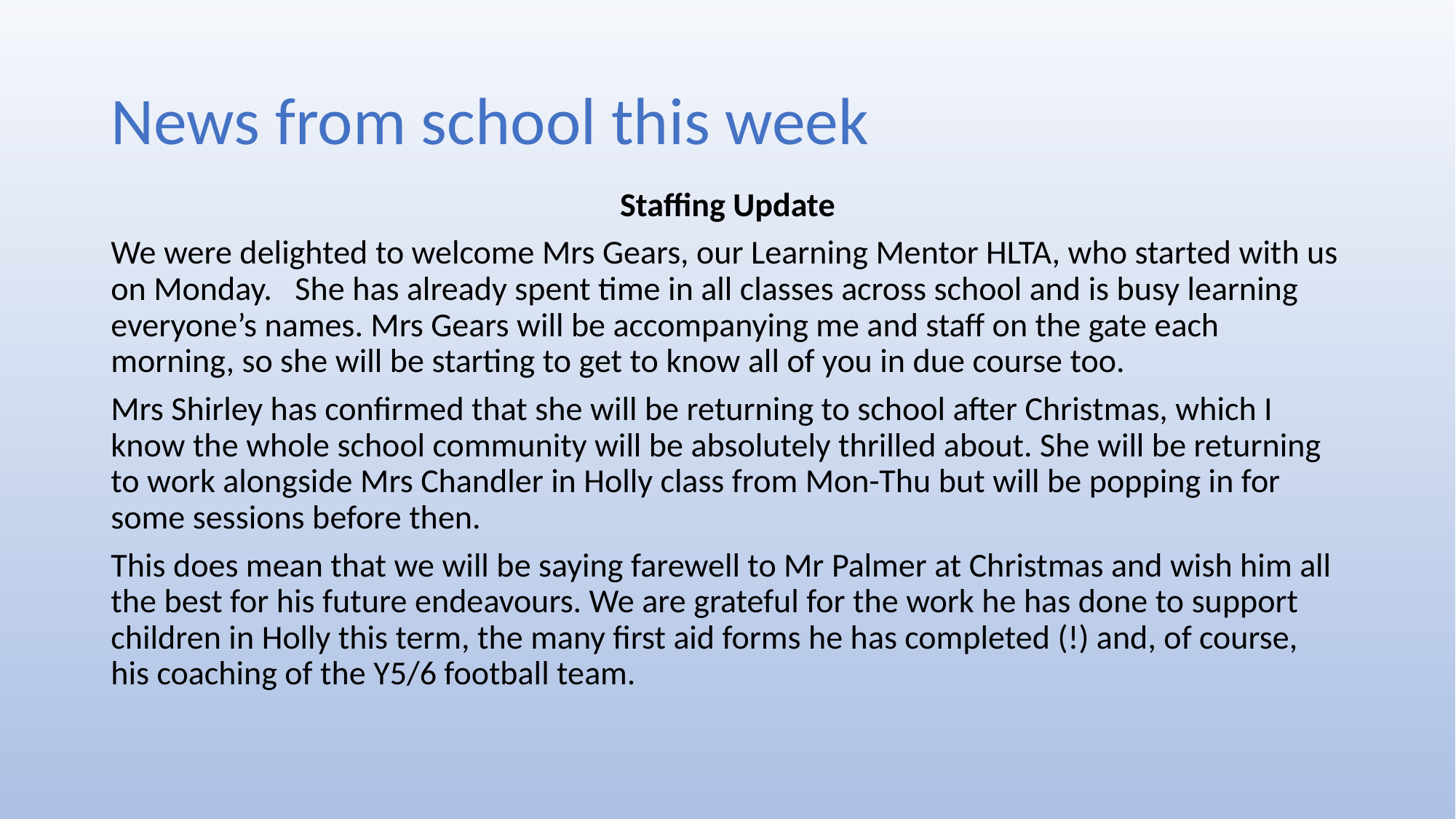

# News from school this week
Staffing Update
We were delighted to welcome Mrs Gears, our Learning Mentor HLTA, who started with us on Monday.   She has already spent time in all classes across school and is busy learning everyone’s names. Mrs Gears will be accompanying me and staff on the gate each morning, so she will be starting to get to know all of you in due course too.
Mrs Shirley has confirmed that she will be returning to school after Christmas, which I know the whole school community will be absolutely thrilled about. She will be returning to work alongside Mrs Chandler in Holly class from Mon-Thu but will be popping in for some sessions before then.
This does mean that we will be saying farewell to Mr Palmer at Christmas and wish him all the best for his future endeavours. We are grateful for the work he has done to support children in Holly this term, the many first aid forms he has completed (!) and, of course, his coaching of the Y5/6 football team.